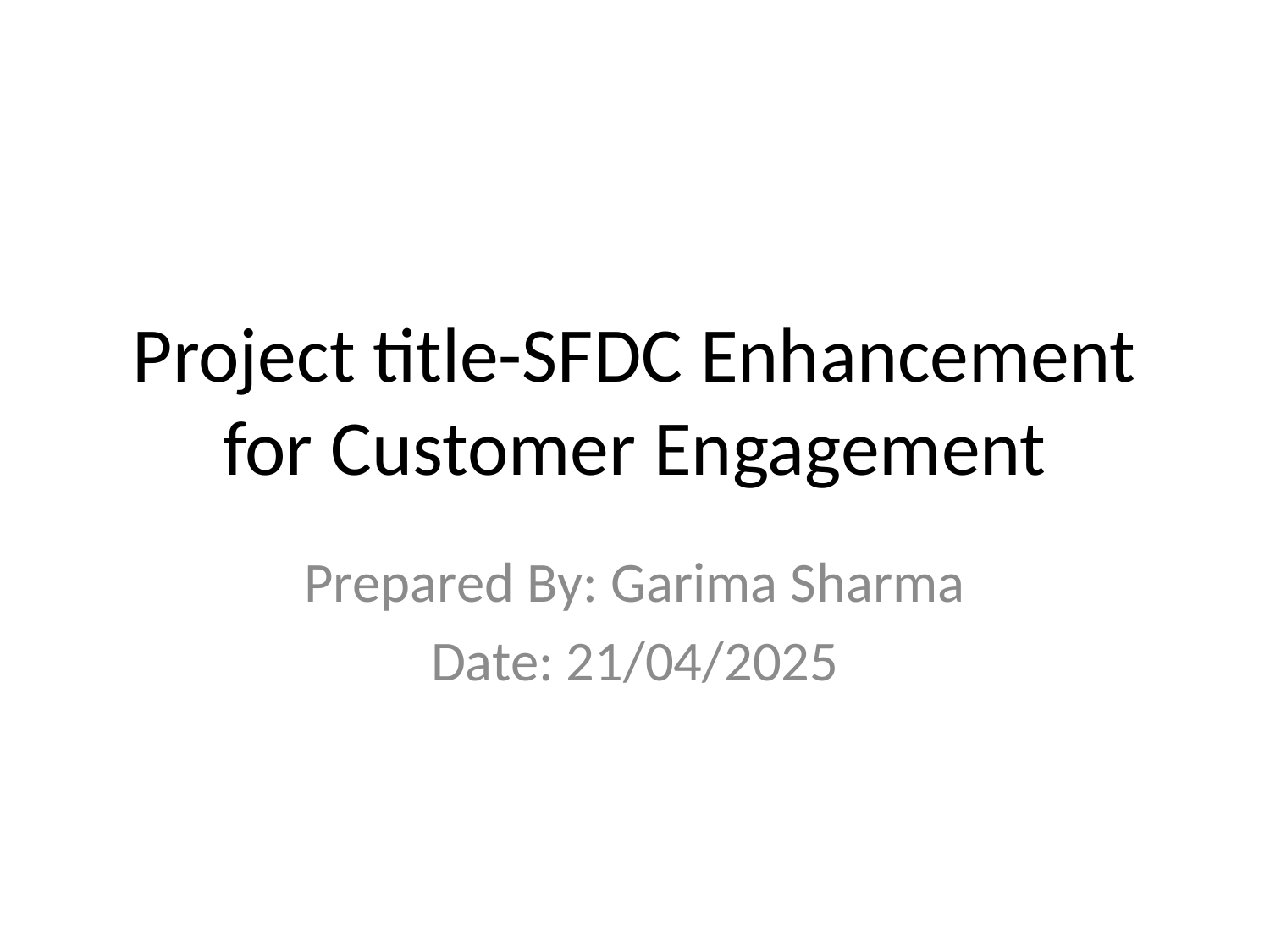

# Project title-SFDC Enhancement for Customer Engagement
Prepared By: Garima Sharma
Date: 21/04/2025